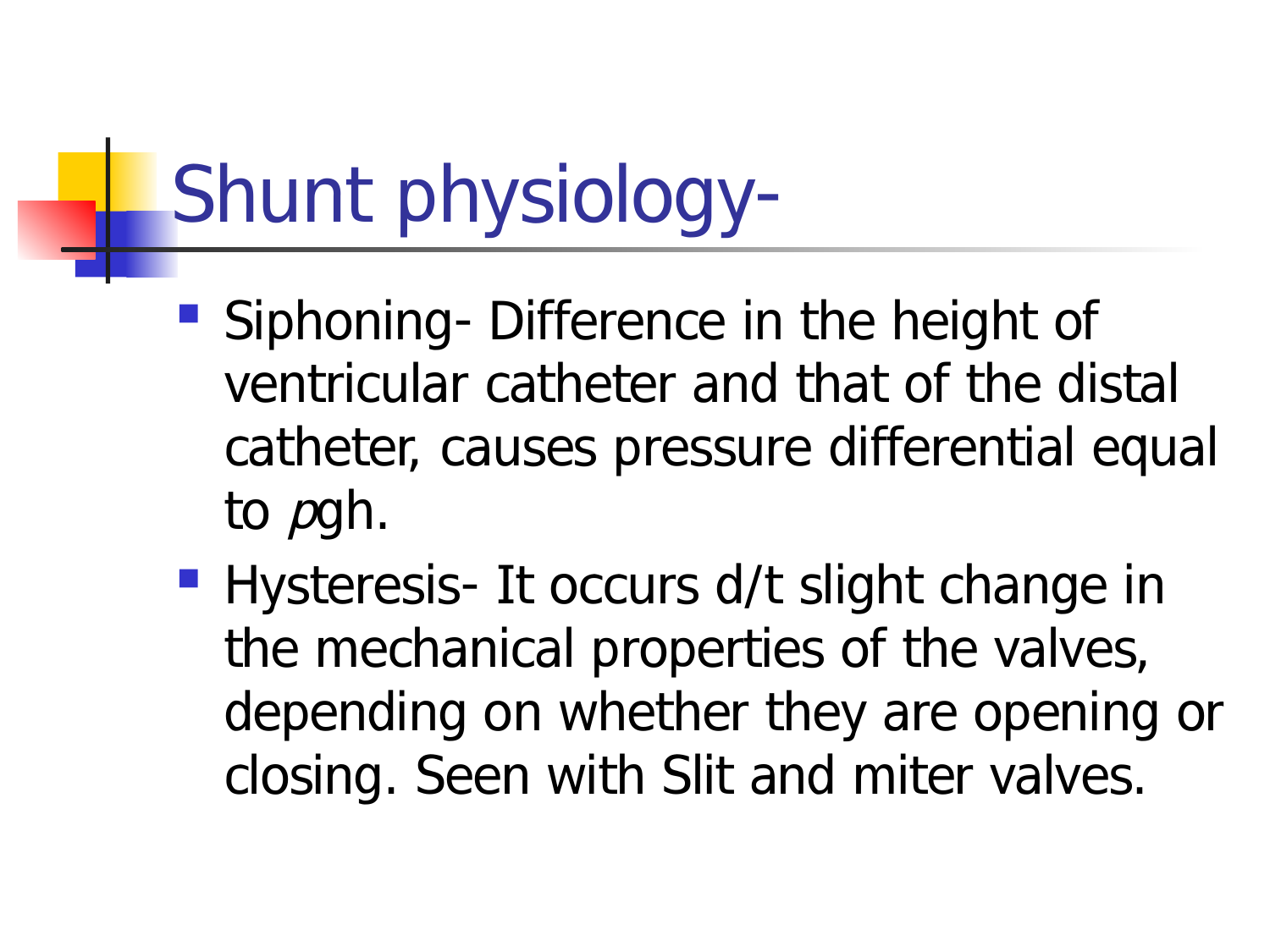

# Shunt physiology-
Siphoning- Difference in the height of ventricular catheter and that of the distal catheter, causes pressure differential equal to pgh.
Hysteresis- It occurs d/t slight change in the mechanical properties of the valves, depending on whether they are opening or closing. Seen with Slit and miter valves.